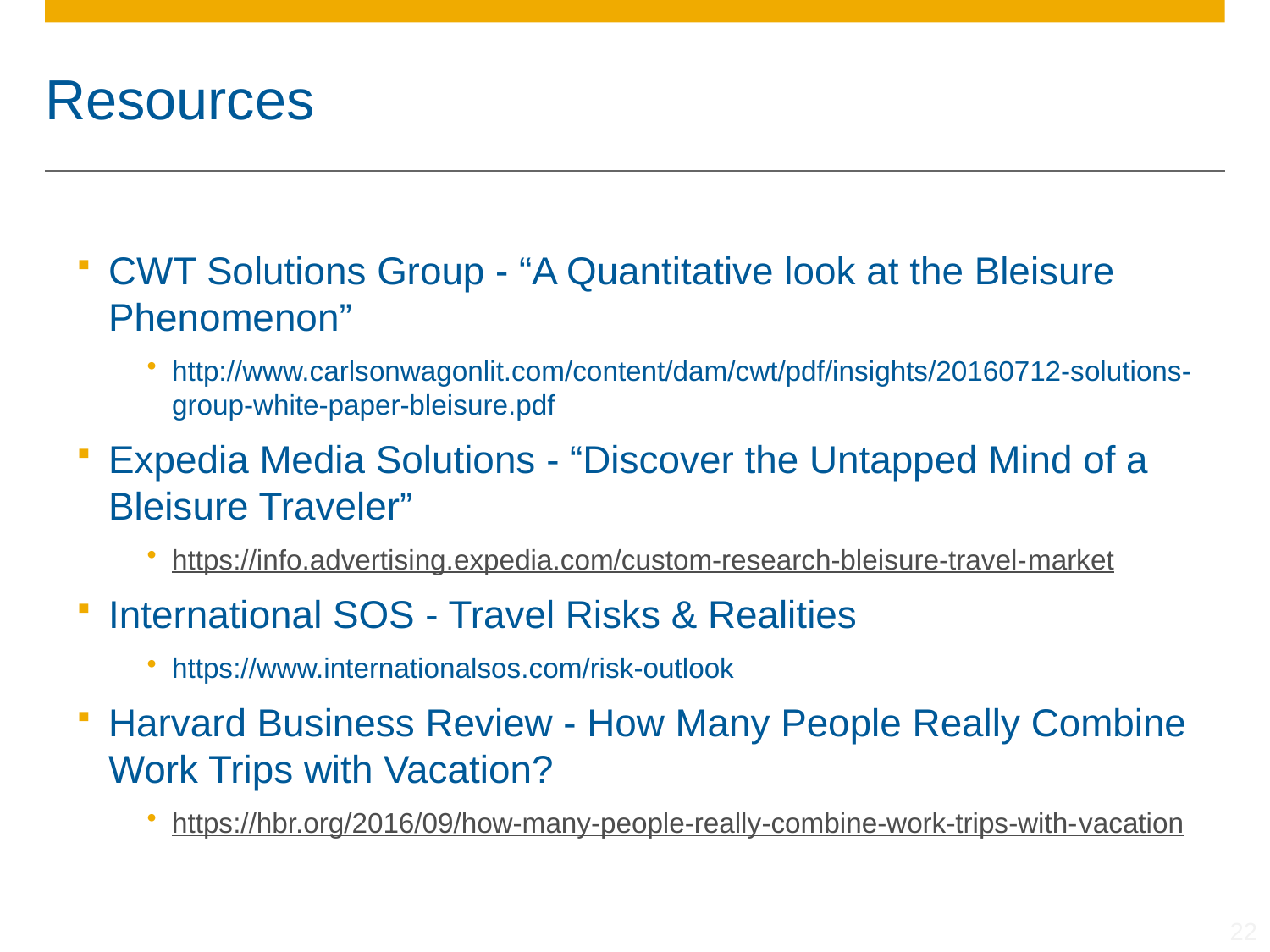

# Resources
CWT Solutions Group - “A Quantitative look at the Bleisure Phenomenon”
http://www.carlsonwagonlit.com/content/dam/cwt/pdf/insights/20160712-solutions-group-white-paper-bleisure.pdf
Expedia Media Solutions - “Discover the Untapped Mind of a Bleisure Traveler”
https://info.advertising.expedia.com/custom-research-bleisure-travel-market
International SOS - Travel Risks & Realities
https://www.internationalsos.com/risk-outlook
Harvard Business Review - How Many People Really Combine Work Trips with Vacation?
https://hbr.org/2016/09/how-many-people-really-combine-work-trips-with-vacation
22